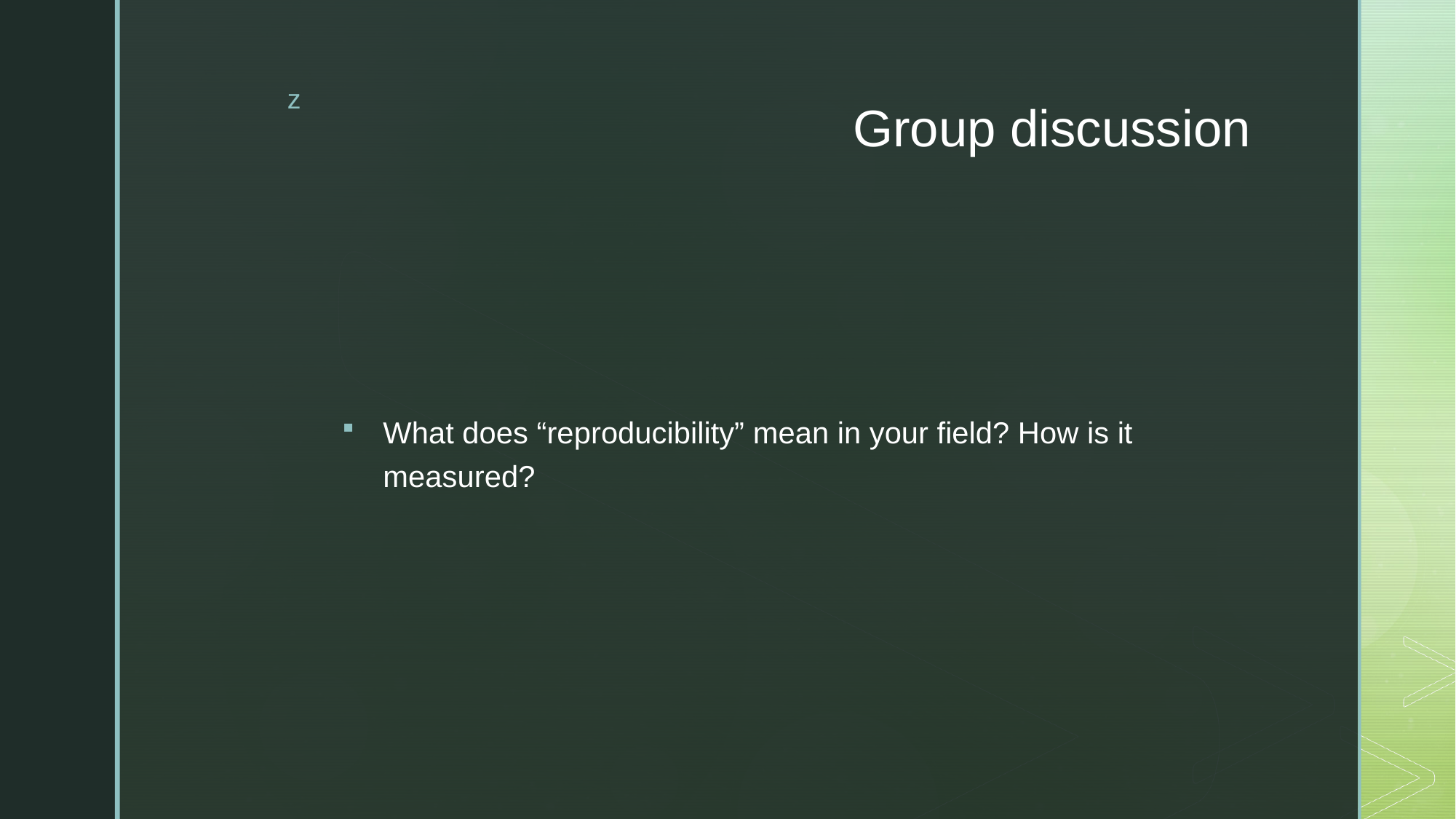

# Group discussion
What does “reproducibility” mean in your field? How is it measured?